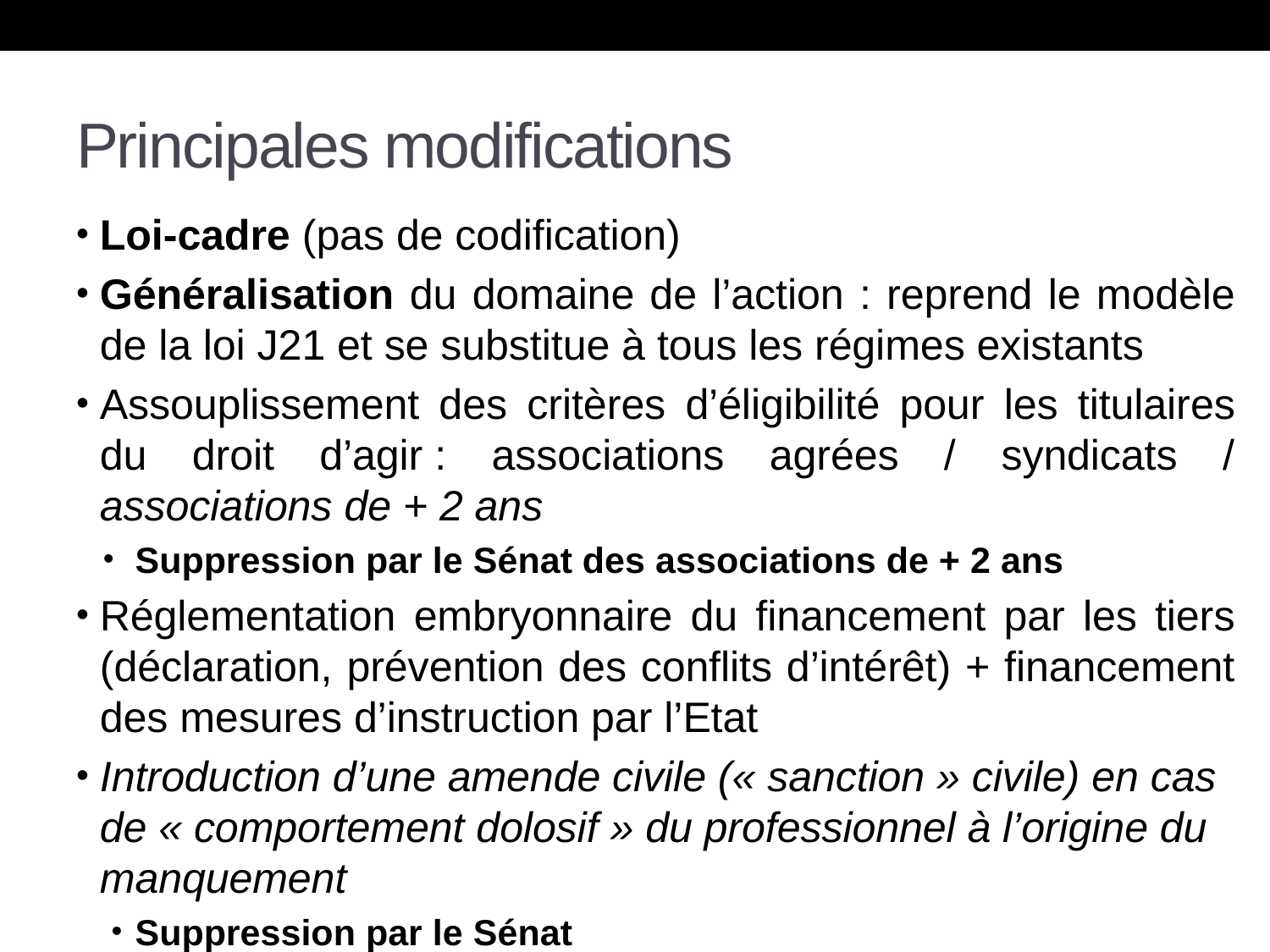

# Principales modifications
Loi-cadre (pas de codification)
Généralisation du domaine de l’action : reprend le modèle de la loi J21 et se substitue à tous les régimes existants
Assouplissement des critères d’éligibilité pour les titulaires du droit d’agir : associations agrées / syndicats / associations de + 2 ans
Suppression par le Sénat des associations de + 2 ans
Réglementation embryonnaire du financement par les tiers (déclaration, prévention des conflits d’intérêt) + financement des mesures d’instruction par l’Etat
Introduction d’une amende civile (« sanction » civile) en cas de « comportement dolosif » du professionnel à l’origine du manquement
Suppression par le Sénat